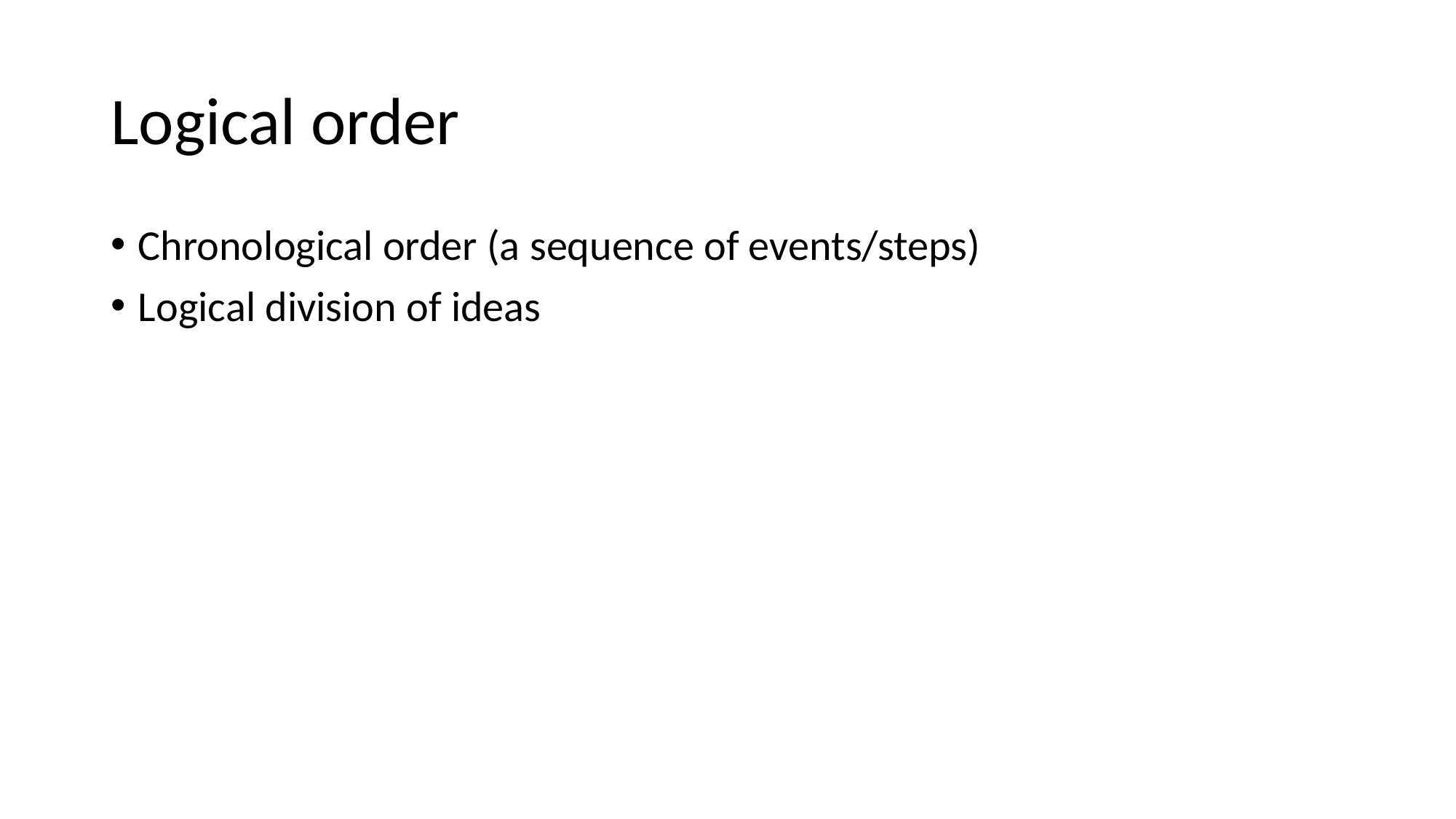

# Logical order
Chronological order (a sequence of events/steps)
Logical division of ideas